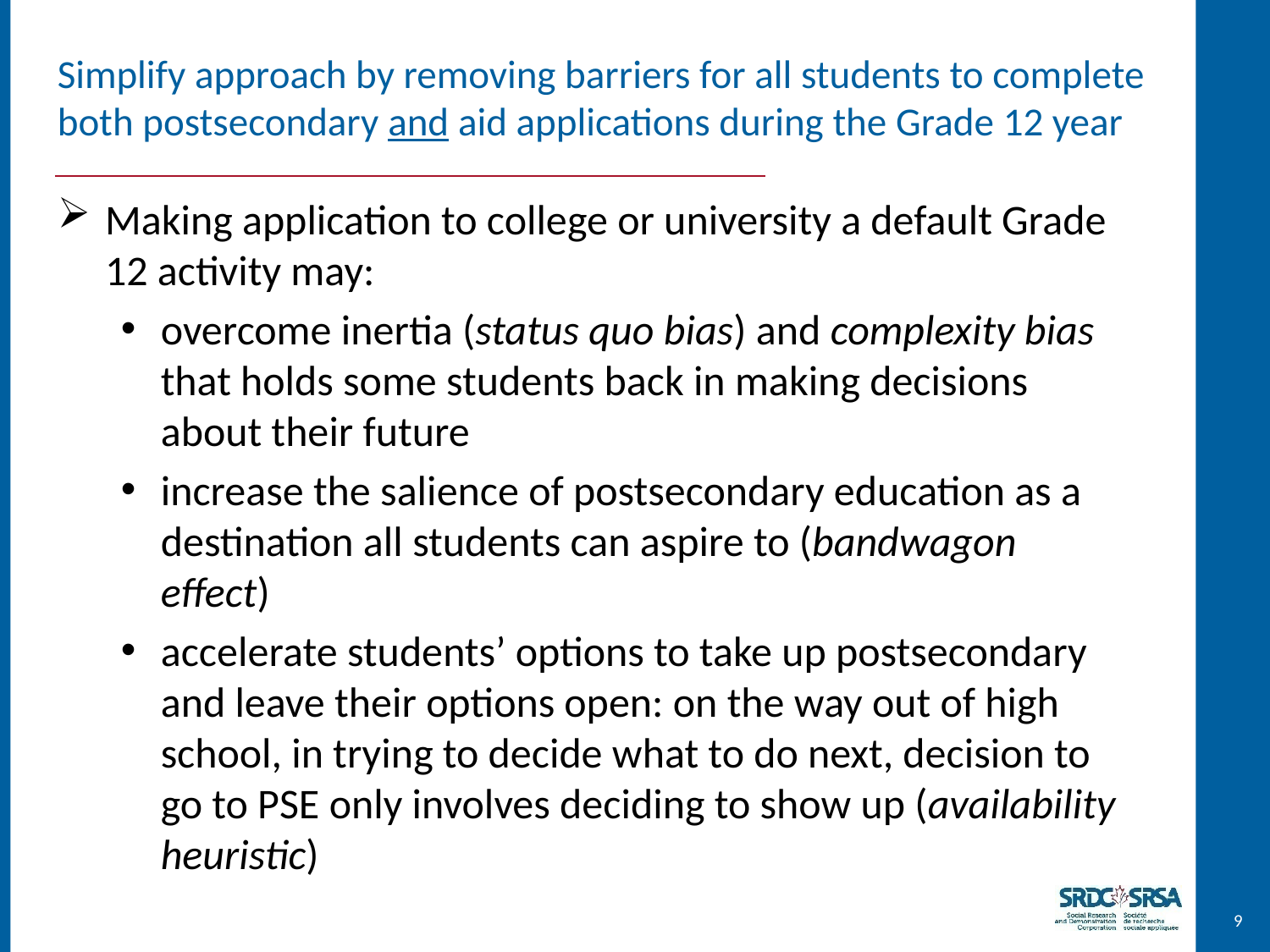

Simplify approach by removing barriers for all students to complete both postsecondary and aid applications during the Grade 12 year
Making application to college or university a default Grade 12 activity may:
overcome inertia (status quo bias) and complexity bias that holds some students back in making decisions about their future
increase the salience of postsecondary education as a destination all students can aspire to (bandwagon effect)
accelerate students’ options to take up postsecondary and leave their options open: on the way out of high school, in trying to decide what to do next, decision to go to PSE only involves deciding to show up (availability heuristic)
9